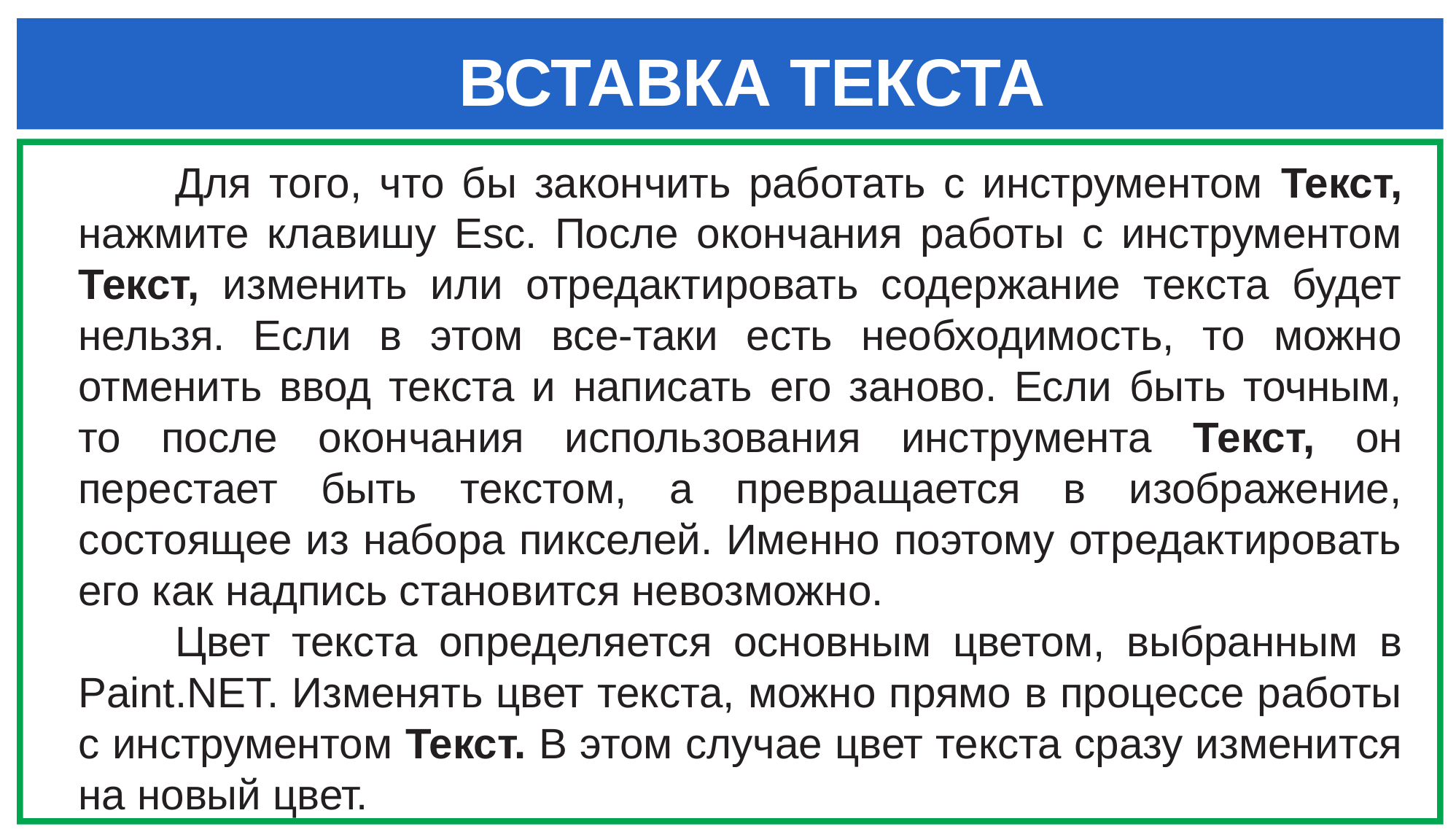

ВСТАВКА ТЕКСТА
Для того, что бы закончить работать с инструментом Текст, нажмите клавишу Esc. После окончания работы с инструментом Текст, изменить или отредактировать содержание текста будет нельзя. Если в этом все-таки есть необходимость, то можно отменить ввод текста и написать его заново. Если быть точным, то после окончания использования инструмента Текст, он перестает быть текстом, а превращается в изображение, состоящее из набора пикселей. Именно поэтому отредактировать его как надпись становится невозможно.
Цвет текста определяется основным цветом, выбранным в Paint.NET. Изменять цвет текста, можно прямо в процессе работы с инструментом Текст. В этом случае цвет текста сразу изменится на новый цвет.